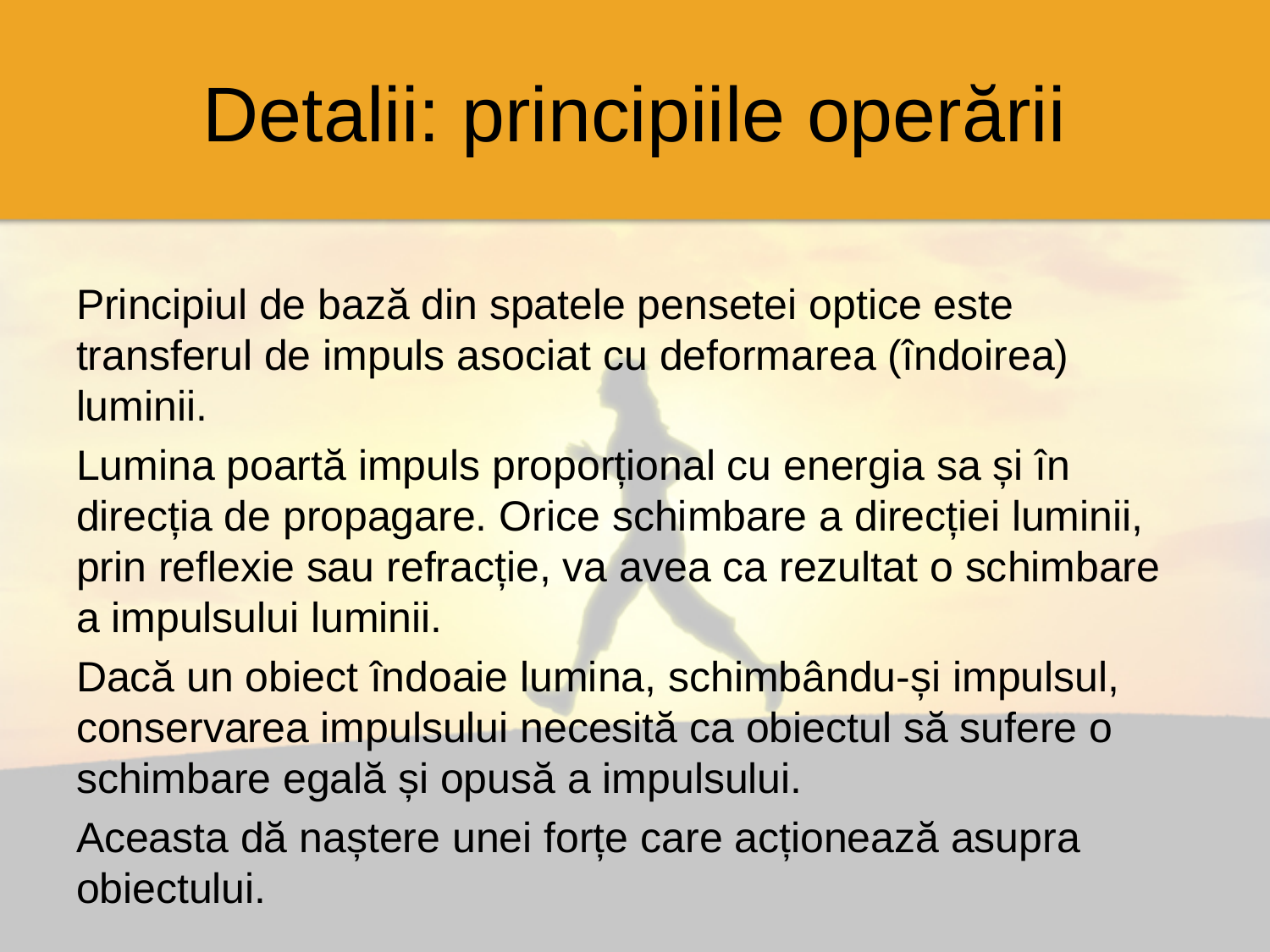

# Detalii: principiile operării
Principiul de bază din spatele pensetei optice este transferul de impuls asociat cu deformarea (îndoirea) luminii.
Lumina poartă impuls proporțional cu energia sa și în direcția de propagare. Orice schimbare a direcției luminii, prin reflexie sau refracție, va avea ca rezultat o schimbare a impulsului luminii.
Dacă un obiect îndoaie lumina, schimbându-și impulsul, conservarea impulsului necesită ca obiectul să sufere o schimbare egală și opusă a impulsului.
Aceasta dă naștere unei forțe care acționează asupra obiectului.